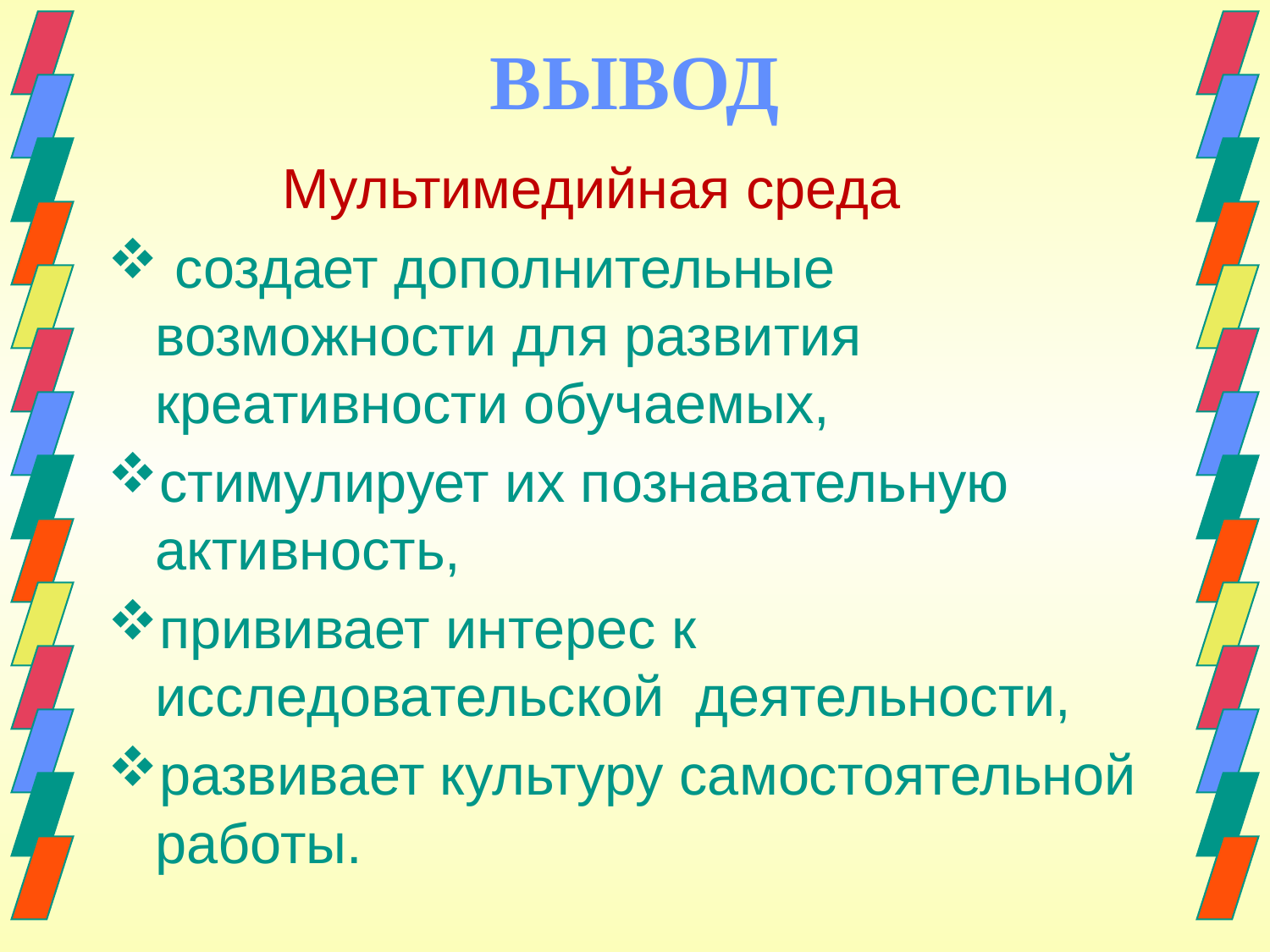

# ВЫВОД
		Мультимедийная среда
 создает дополнительные возможности для развития креативности обучаемых,
стимулирует их познавательную активность,
прививает интерес к исследовательской  деятельности,
развивает культуру самостоятельной работы.